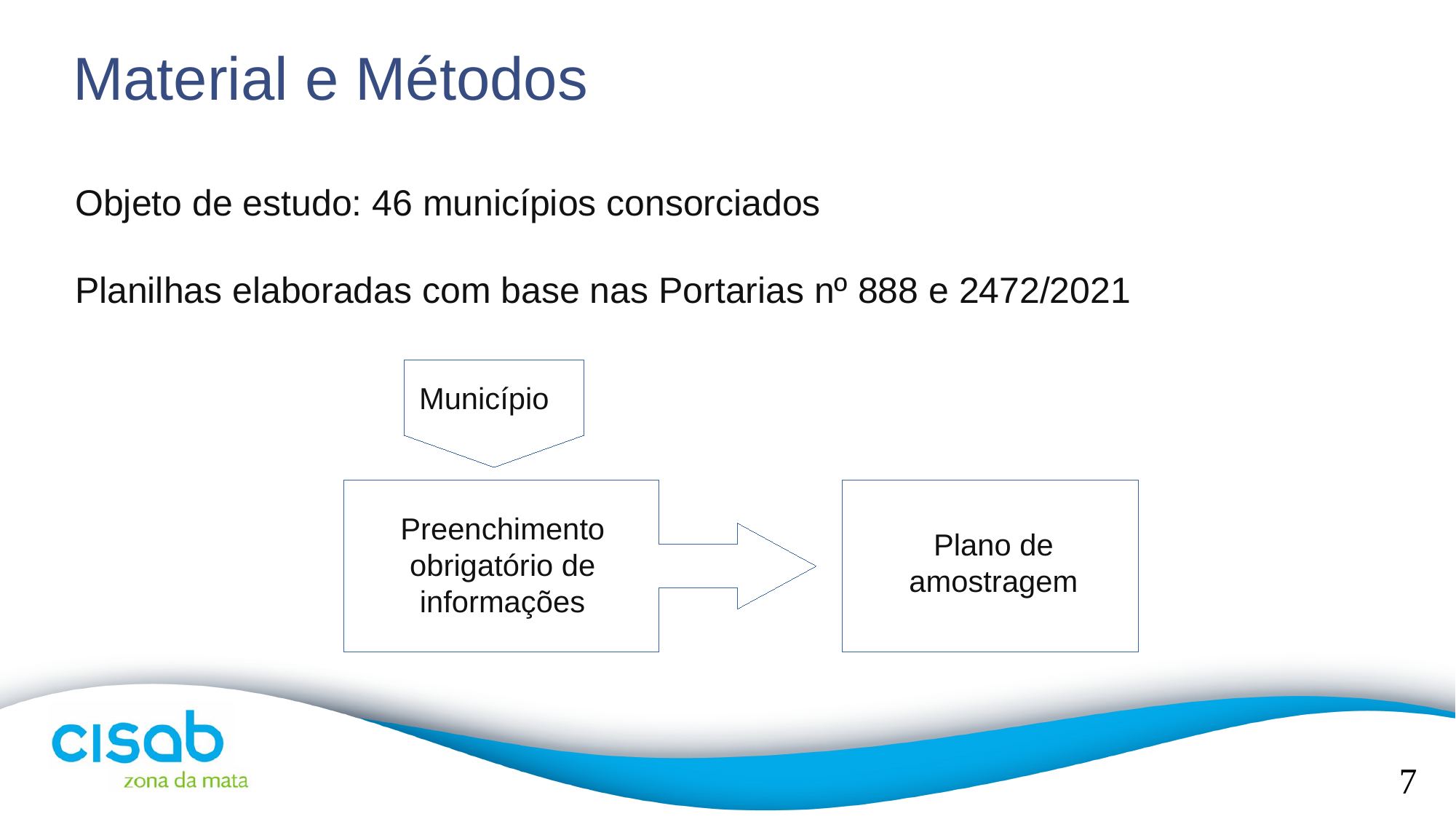

Material e Métodos
Objeto de estudo: 46 municípios consorciados

Planilhas elaboradas com base nas Portarias nº 888 e 2472/2021

Município

Preenchimento obrigatório de informações

Plano de amostragem
7